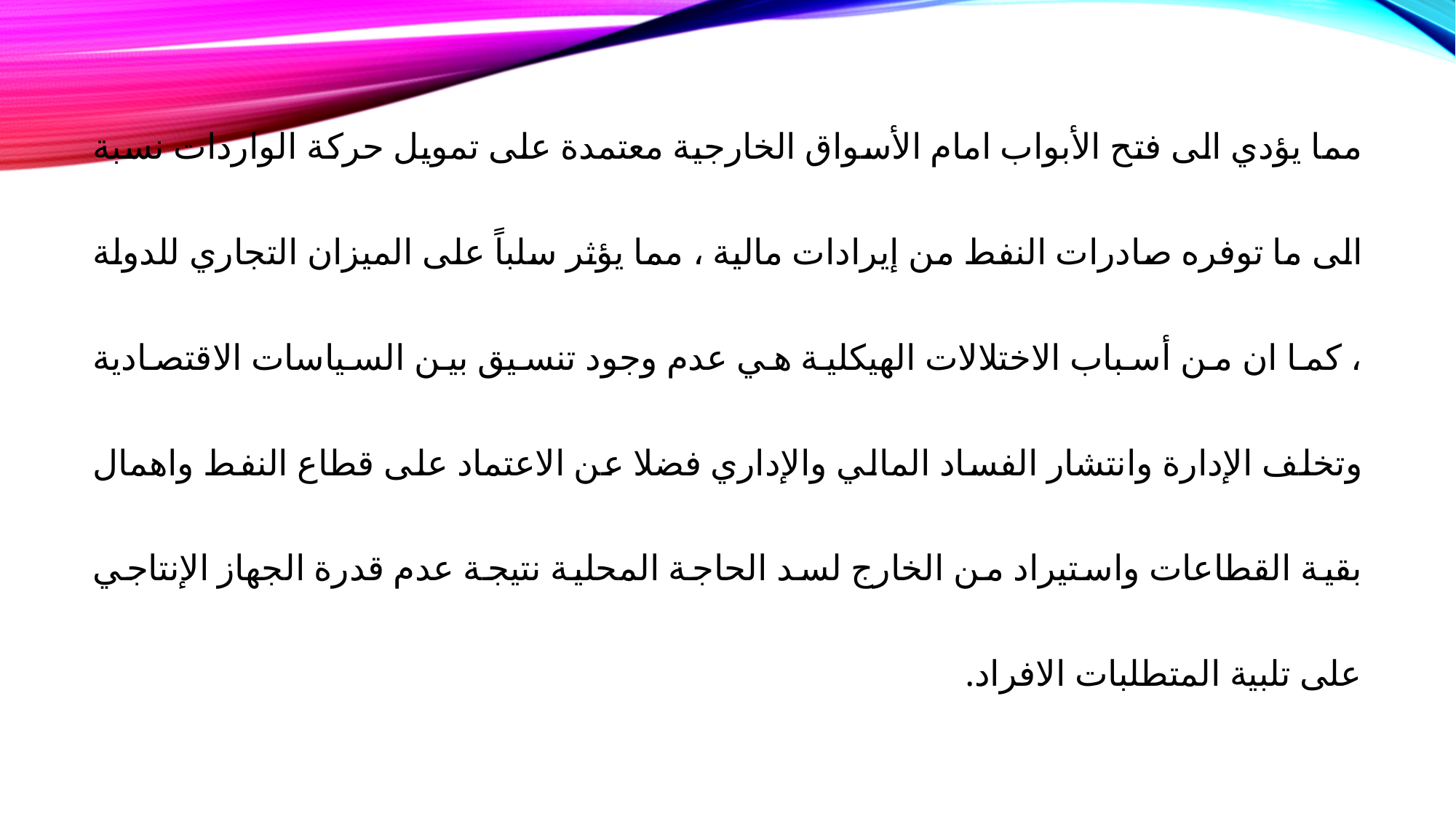

مما يؤدي الى فتح الأبواب امام الأسواق الخارجية معتمدة على تمويل حركة الواردات نسبة الى ما توفره صادرات النفط من إيرادات مالية ، مما يؤثر سلباً على الميزان التجاري للدولة ، كما ان من أسباب الاختلالات الهيكلية هي عدم وجود تنسيق بين السياسات الاقتصادية وتخلف الإدارة وانتشار الفساد المالي والإداري فضلا عن الاعتماد على قطاع النفط واهمال بقية القطاعات واستيراد من الخارج لسد الحاجة المحلية نتيجة عدم قدرة الجهاز الإنتاجي على تلبية المتطلبات الافراد.